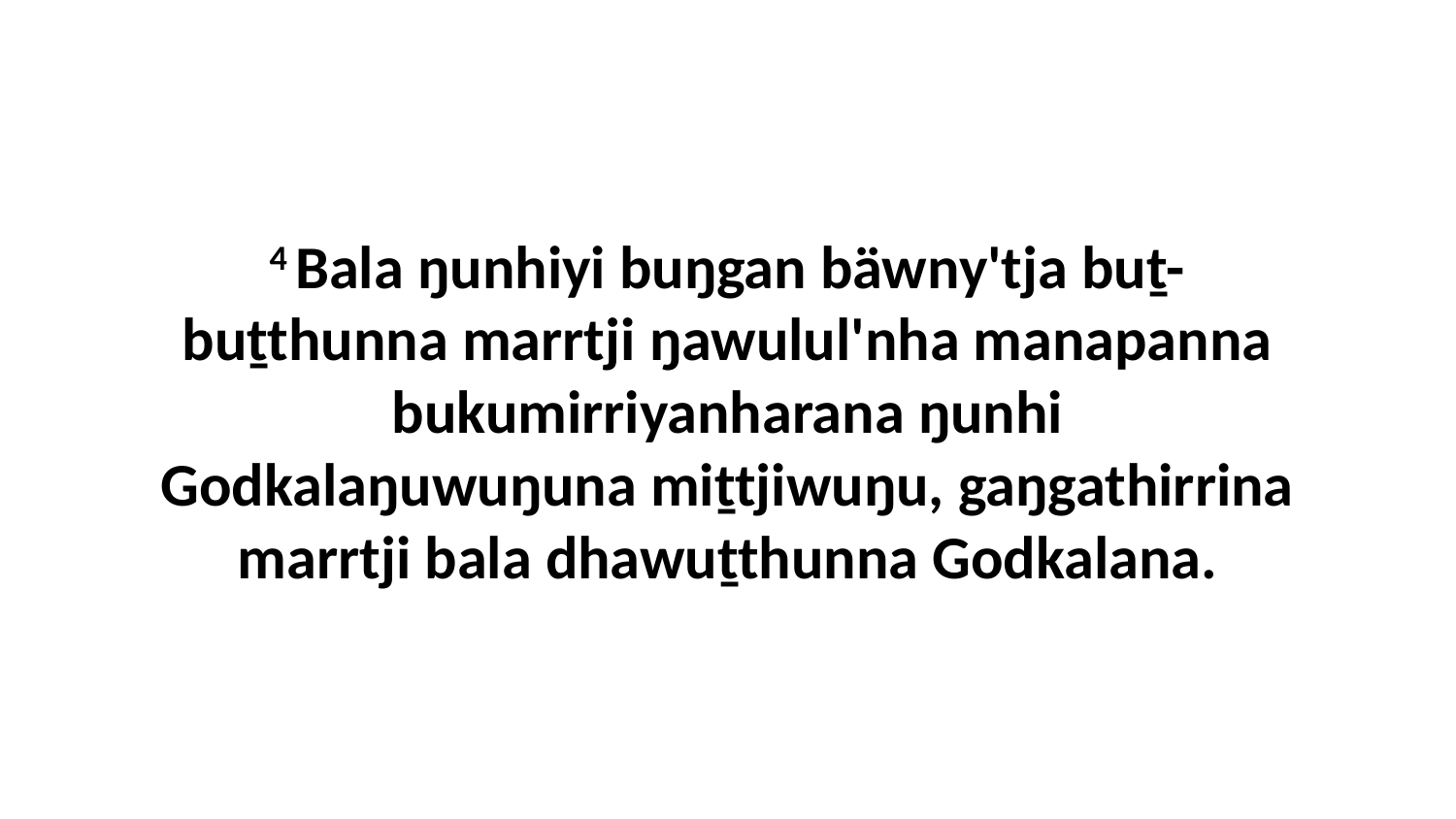

4 Bala ŋunhiyi buŋgan bäwny'tja buṯ-buṯthunna marrtji ŋawulul'nha manapanna bukumirriyanharana ŋunhi Godkalaŋuwuŋuna miṯtjiwuŋu, gaŋgathirrina marrtji bala dhawuṯthunna Godkalana.